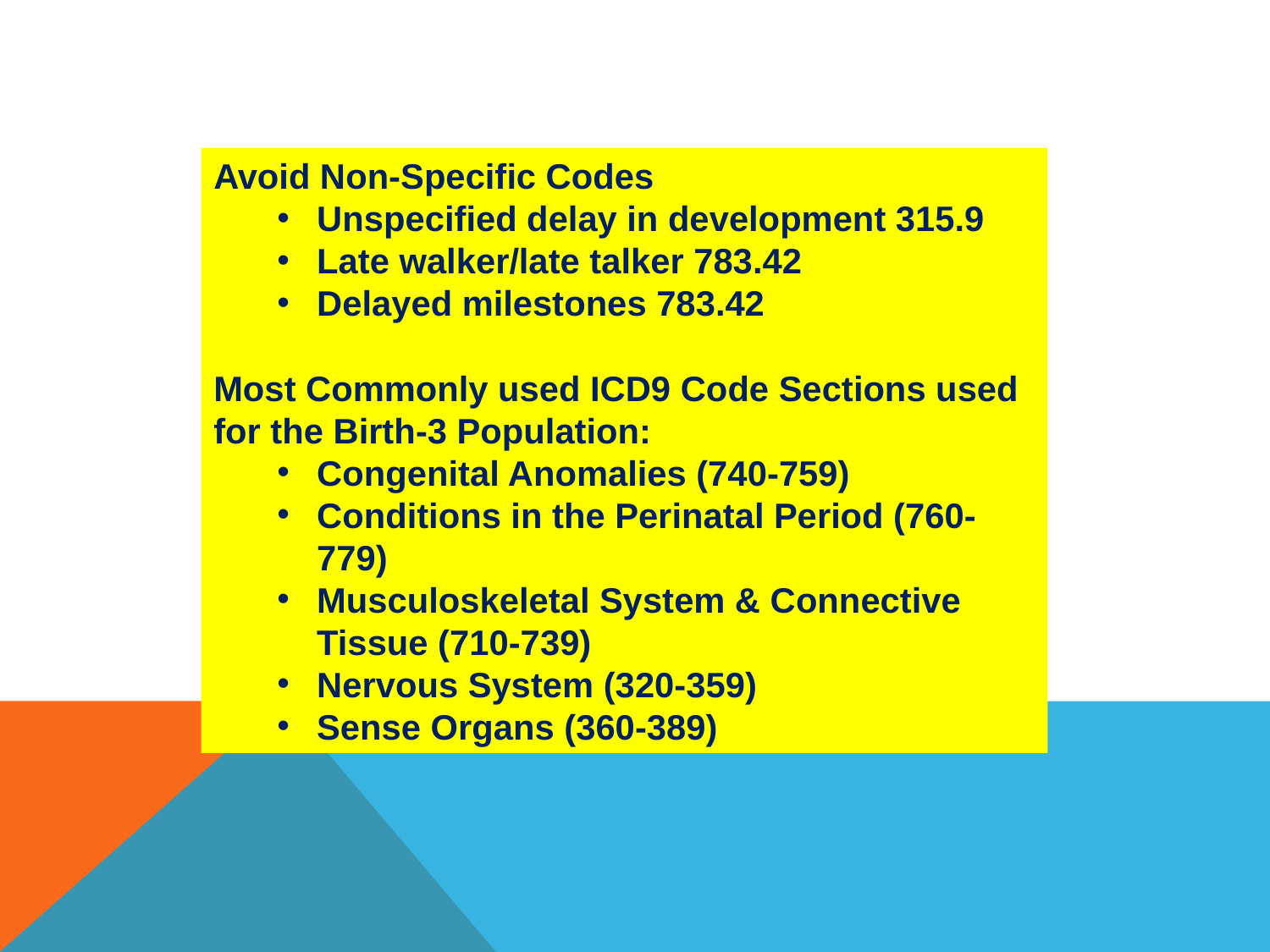

Avoid Non-Specific Codes
Unspecified delay in development 315.9
Late walker/late talker 783.42
Delayed milestones 783.42

Most Commonly used ICD9 Code Sections used for the Birth-3 Population:
Congenital Anomalies (740-759)
Conditions in the Perinatal Period (760-779)
Musculoskeletal System & Connective Tissue (710-739)
Nervous System (320-359)
Sense Organs (360-389)